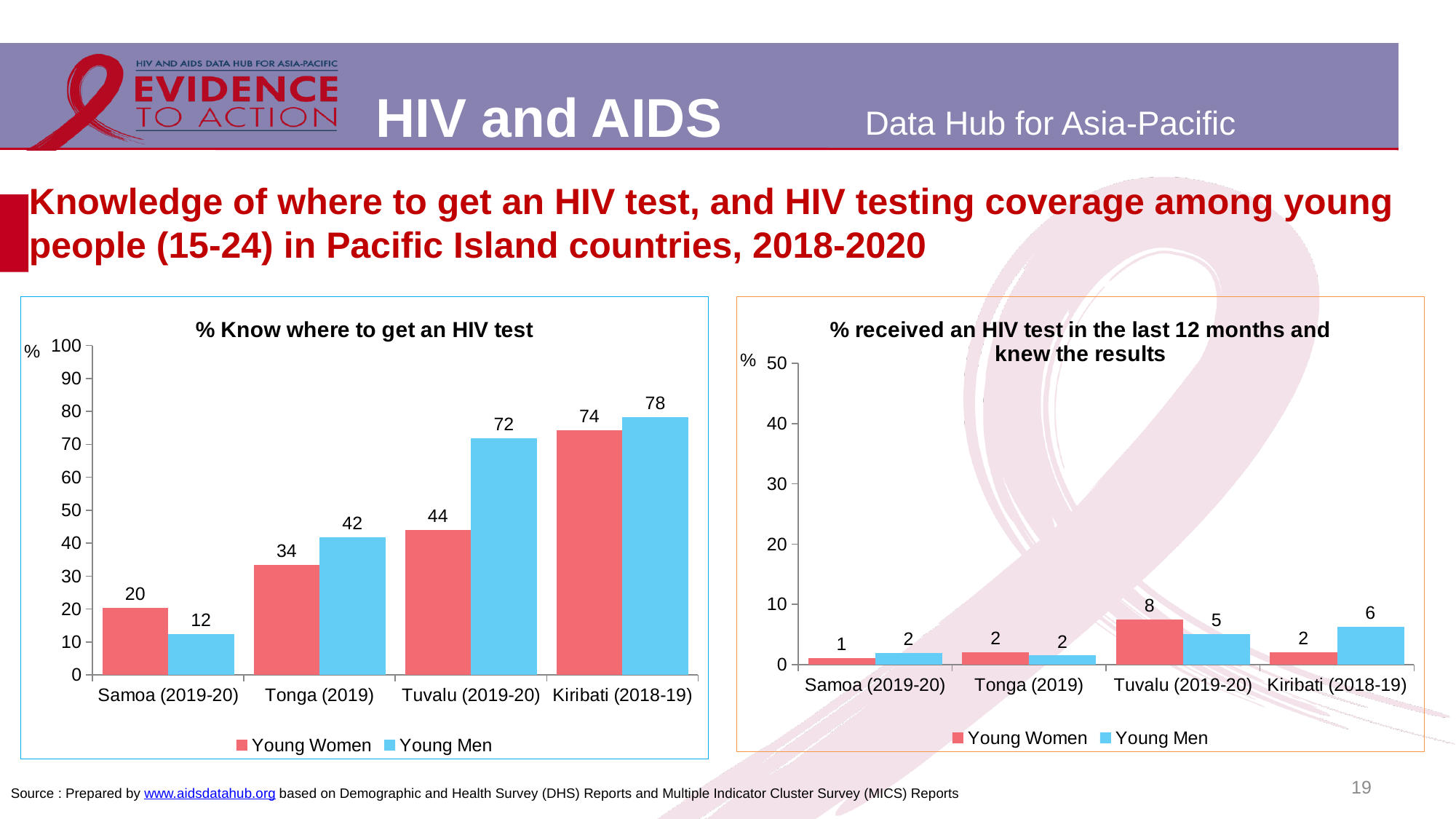

# Knowledge of where to get an HIV test, and HIV testing coverage among young people (15-24) in Pacific Island countries, 2018-2020

### Chart: % Know where to get an HIV test

| Category | Young Women | Young Men |
|---|---|---|
| Samoa (2019-20) | 20.4 | 12.4 |
| Tonga (2019) | 33.5 | 41.7 |
| Tuvalu (2019-20) | 44.1 | 71.8 |
| Kiribati (2018-19) | 74.2 | 78.3 |

### Chart: % received an HIV test in the last 12 months and knew the results

| Category | Young Women | Young Men |
|---|---|---|
| Samoa (2019-20) | 1.1 | 1.9 |
| Tonga (2019) | 2.1 | 1.5 |
| Tuvalu (2019-20) | 7.5 | 5.1 |
| Kiribati (2018-19) | 2.0 | 6.3 |
19
Source : Prepared by www.aidsdatahub.org based on Demographic and Health Survey (DHS) Reports and Multiple Indicator Cluster Survey (MICS) Reports